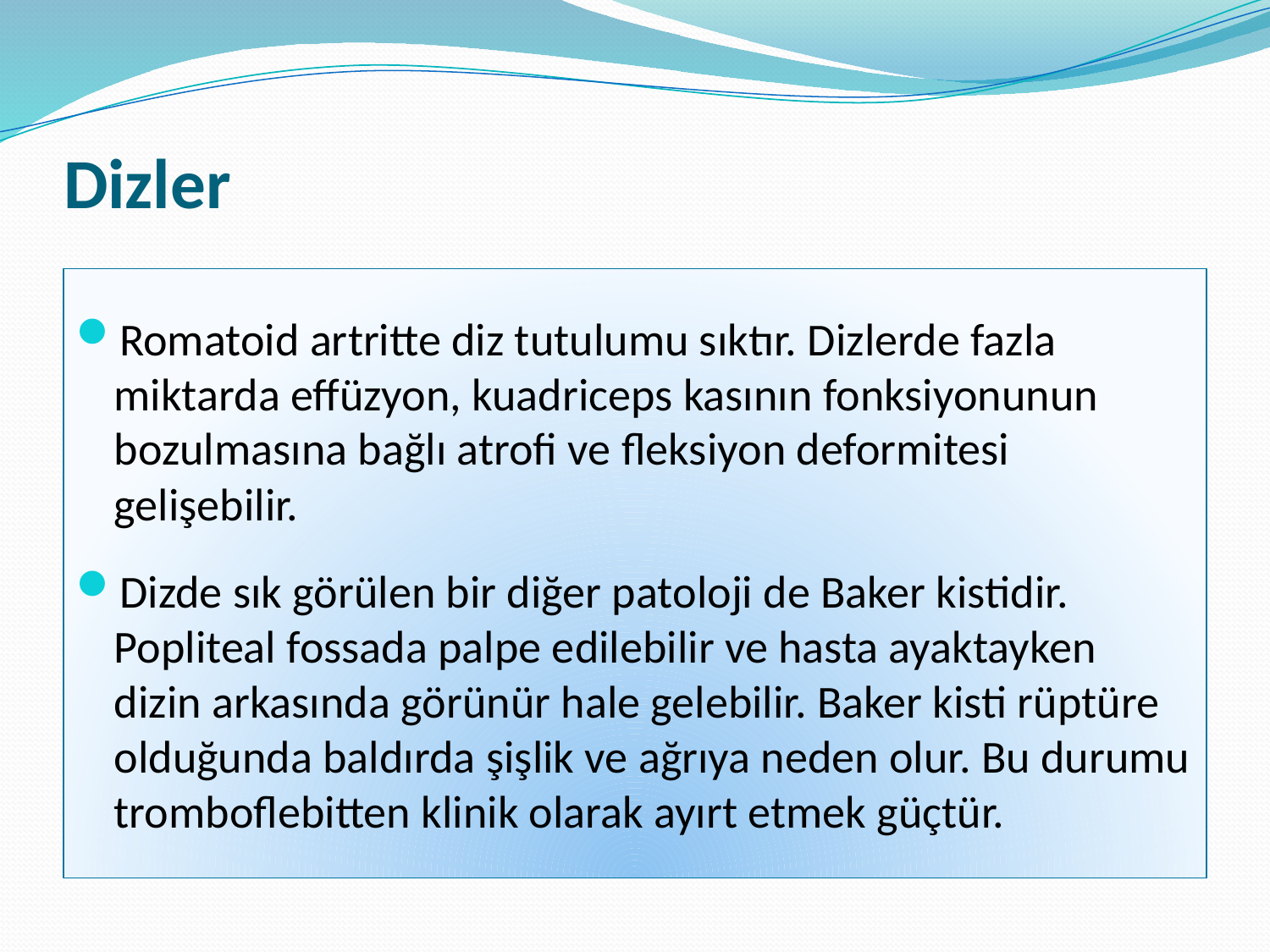

# Dizler
Romatoid artritte diz tutulumu sıktır. Dizlerde fazla miktarda effüzyon, kuadriceps kasının fonksiyonunun bozulmasına bağlı atrofi ve fleksiyon deformitesi gelişebilir.

Dizde sık görülen bir diğer patoloji de Baker kistidir. Popliteal fossada palpe edilebilir ve hasta ayaktayken dizin arkasında görünür hale gelebilir. Baker kisti rüptüre olduğunda baldırda şişlik ve ağrıya neden olur. Bu durumu tromboflebitten klinik olarak ayırt etmek güçtür.